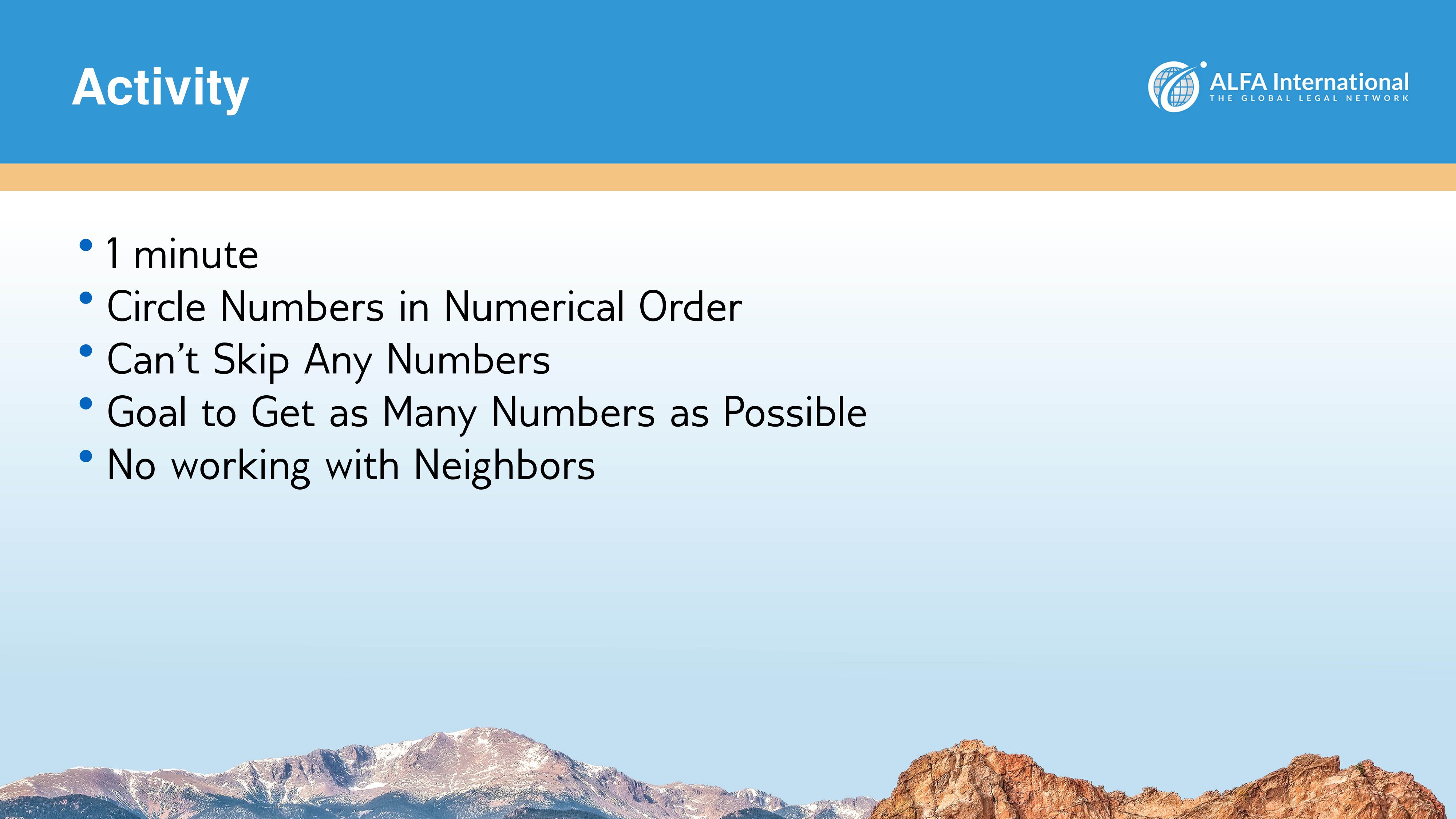

# Activity
1 minute
Circle Numbers in Numerical Order
Can’t Skip Any Numbers
Goal to Get as Many Numbers as Possible
No working with Neighbors